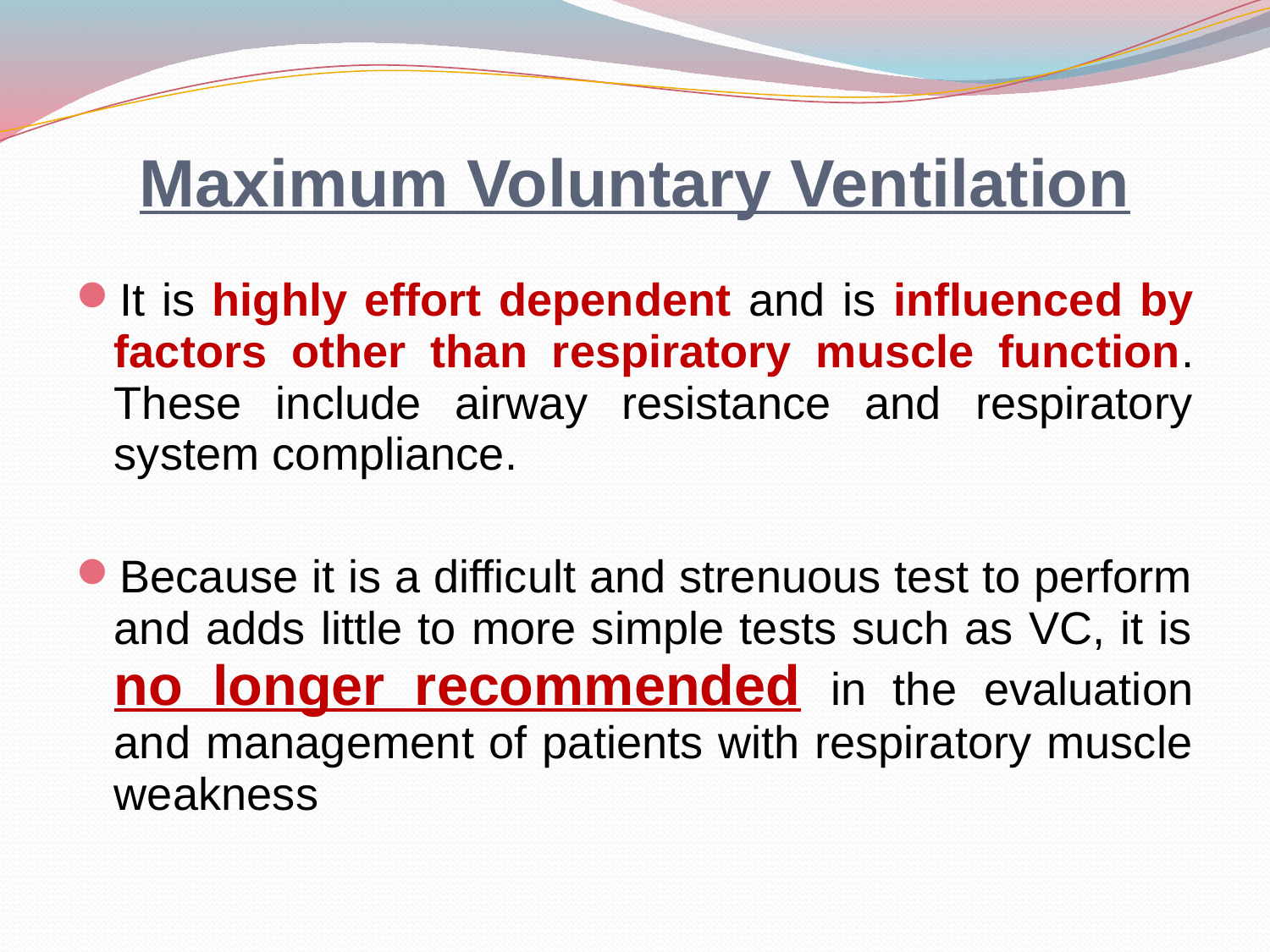

# Maximum Voluntary Ventilation
It is highly effort dependent and is influenced by factors other than respiratory muscle function. These include airway resistance and respiratory system compliance.

Because it is a difficult and strenuous test to perform and adds little to more simple tests such as VC, it is no longer recommended in the evaluation and management of patients with respiratory muscle weakness